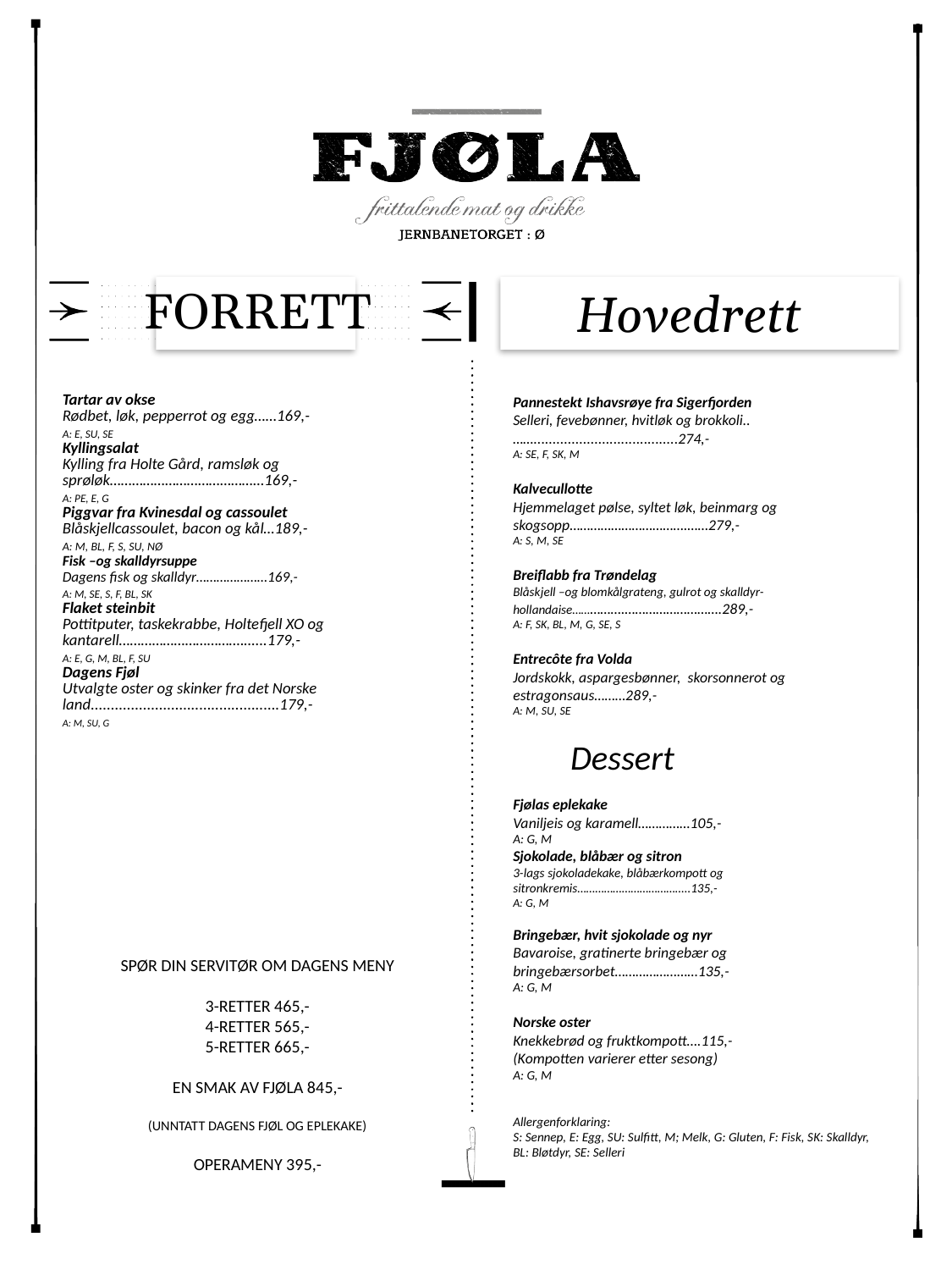

FORRETT
Hovedrett
Pannestekt Ishavsrøye fra Sigerfjorden
Selleri, fevebønner, hvitløk og brokkoli..……......................................274,-
A: SE, F, SK, M

Kalvecullotte
Hjemmelaget pølse, syltet løk, beinmarg og skogsopp…………………………….……279,-
A: S, M, SE

Breiflabb fra Trøndelag
Blåskjell –og blomkålgrateng, gulrot og skalldyr-hollandaise…………….……………………….289,-
A: F, SK, BL, M, G, SE, S

Entrecôte fra Volda
Jordskokk, aspargesbønner,  skorsonnerot og estragonsaus………289,-
A: M, SU, SE

                 Dessert

Fjølas eplekake
Vaniljeis og karamell……………105,-
A: G, M
Sjokolade, blåbær og sitron
3-lags sjokoladekake, blåbærkompott og sitronkremis………………………………..135,-
A: G, M
Bringebær, hvit sjokolade og nyr
Bavaroise, gratinerte bringebær og bringebærsorbet……………………135,-
A: G, M
Norske oster
Knekkebrød og fruktkompott….115,-
(Kompotten varierer etter sesong)
A: G, M
Allergenforklaring:
S: Sennep, E: Egg, SU: Sulfitt, M; Melk, G: Gluten, F: Fisk, SK: Skalldyr, BL: Bløtdyr, SE: Selleri
# Tartar av okse Rødbet, løk, pepperrot og egg……169,- A: E, SU, SE Kyllingsalat Kylling fra Holte Gård, ramsløk og sprøløk……………………………………169,- A: PE, E, G Piggvar fra Kvinesdal og cassoulet Blåskjellcassoulet, bacon og kål…189,- A: M, BL, F, S, SU, NØ Fisk –og skalldyrsuppe Dagens fisk og skalldyr…………………169,- A: M, SE, S, F, BL, SK Flaket steinbit Pottitputer, taskekrabbe, Holtefjell XO og kantarell…………………………….…...179,- A: E, G, M, BL, F, SU Dagens Fjøl Utvalgte oster og skinker fra det Norske land...............................................179,- A: M, SU, G
SPØR DIN SERVITØR OM DAGENS MENY
3-RETTER 465,-
4-RETTER 565,-
5-RETTER 665,-

En smak av Fjøla 845,-
(Unntatt dagens Fjøl og eplekake)

Operameny 395,-